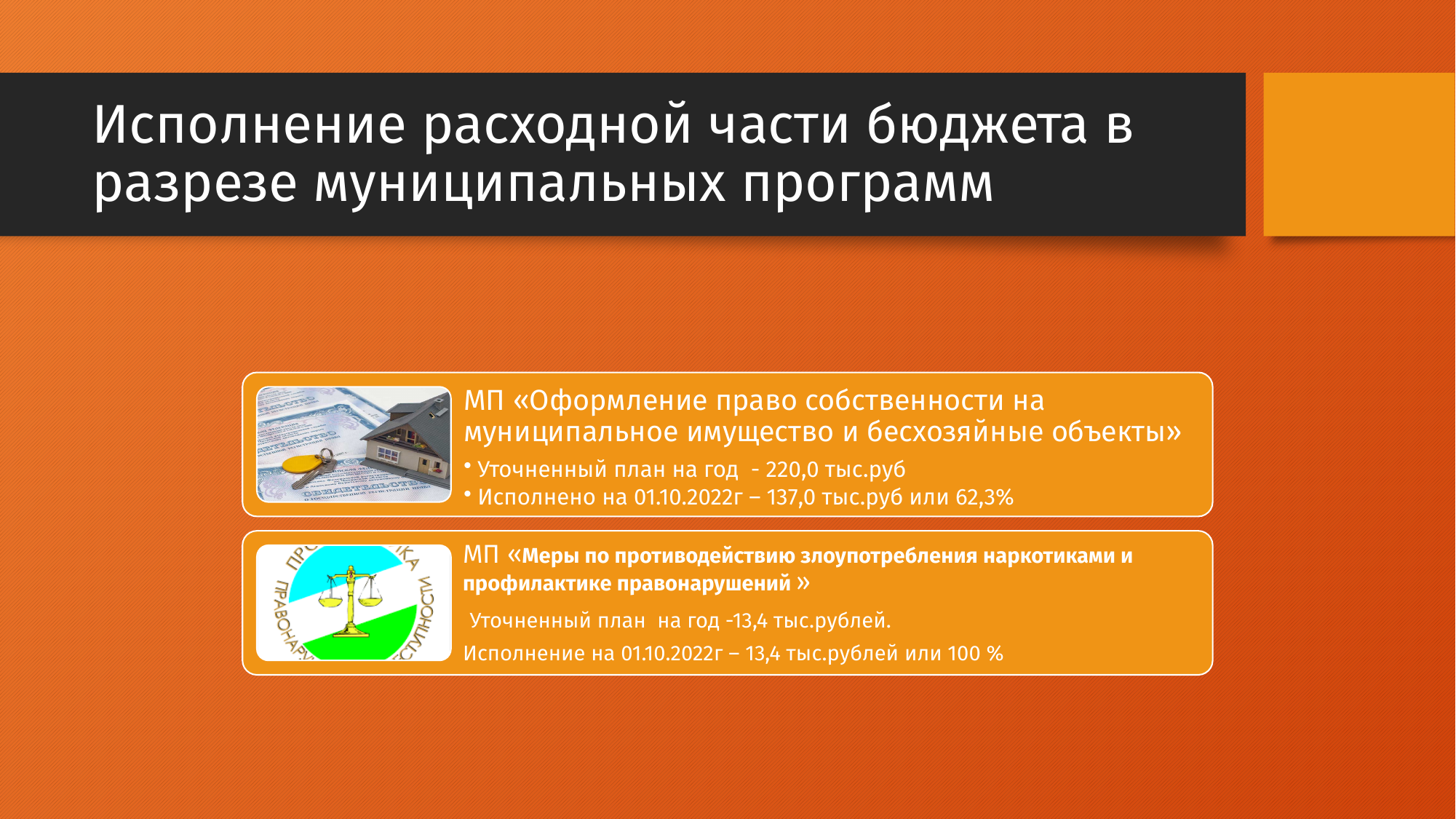

# Исполнение расходной части бюджета в разрезе муниципальных программ
МП «Оформление право собственности на муниципальное имущество и бесхозяйные объекты»
Уточненный план на год  - 220,0 тыс.руб
Исполнено на 01.10.2022г – 137,0 тыс.руб или 62,3%
МП «Меры по противодействию злоупотребления наркотиками и профилактике правонарушений »
 Уточненный план  на год -13,4 тыс.рублей.
Исполнение на 01.10.2022г – 13,4 тыс.рублей или 100 %